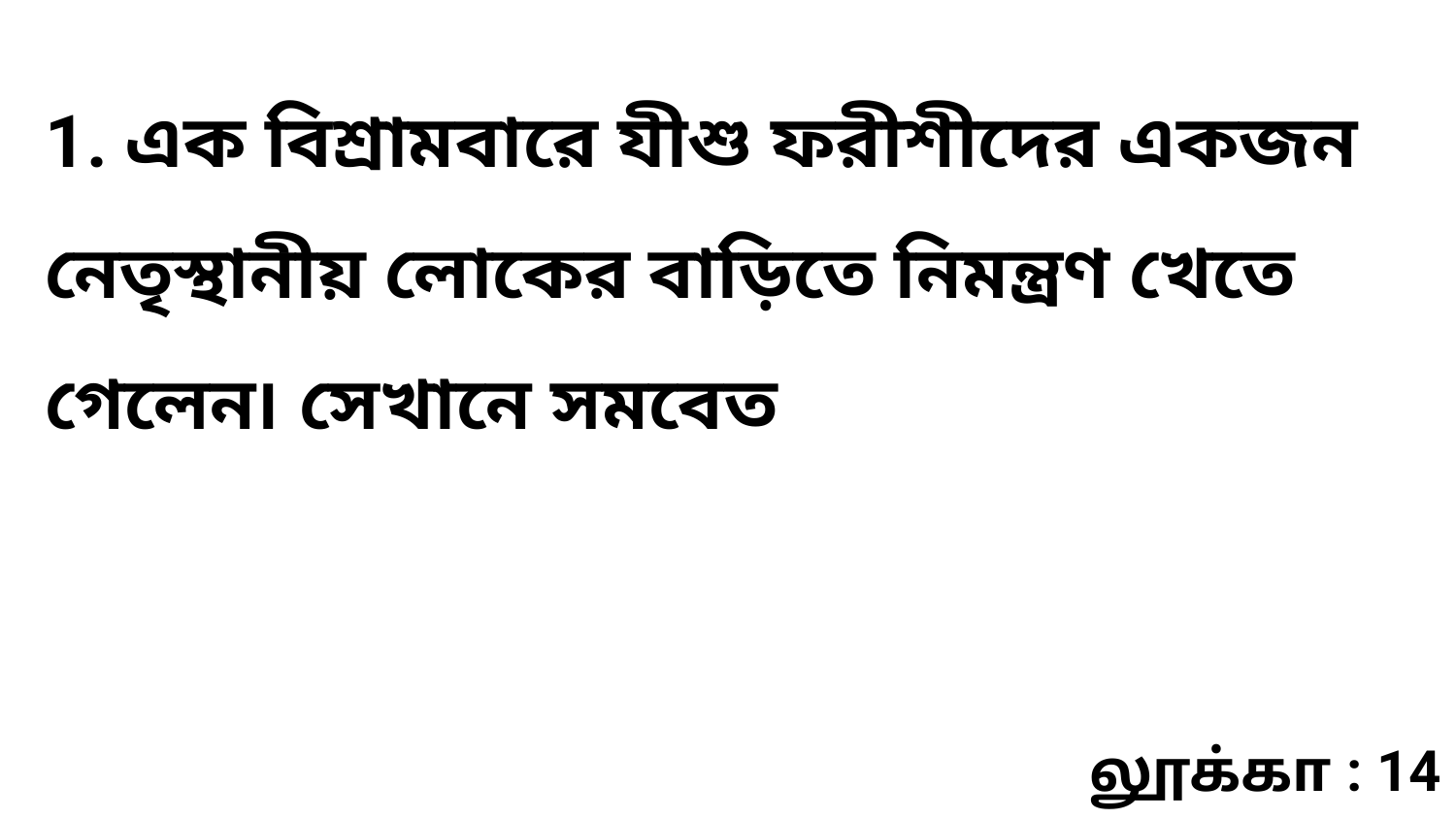

1. এক বিশ্রামবারে যীশু ফরীশীদের একজন নেতৃস্থানীয় লোকের বাড়িতে নিমন্ত্রণ খেতে গেলেন৷ সেখানে সমবেত
லூக்கா : 14